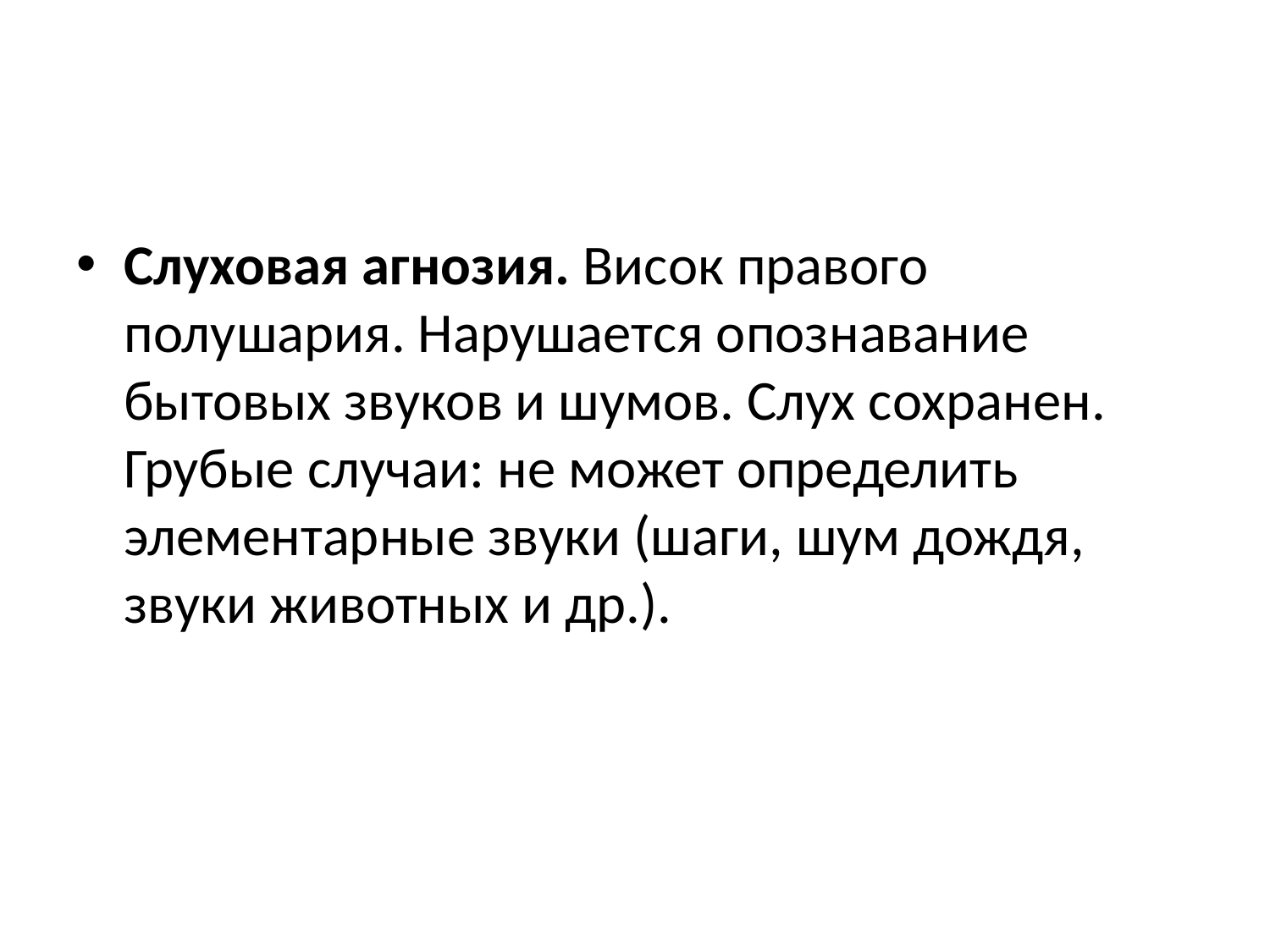

#
Слуховая агнозия. Висок правого полушария. Нарушается опознавание бытовых звуков и шумов. Слух сохранен. Грубые случаи: не может определить элементарные звуки (шаги, шум дождя, звуки животных и др.).